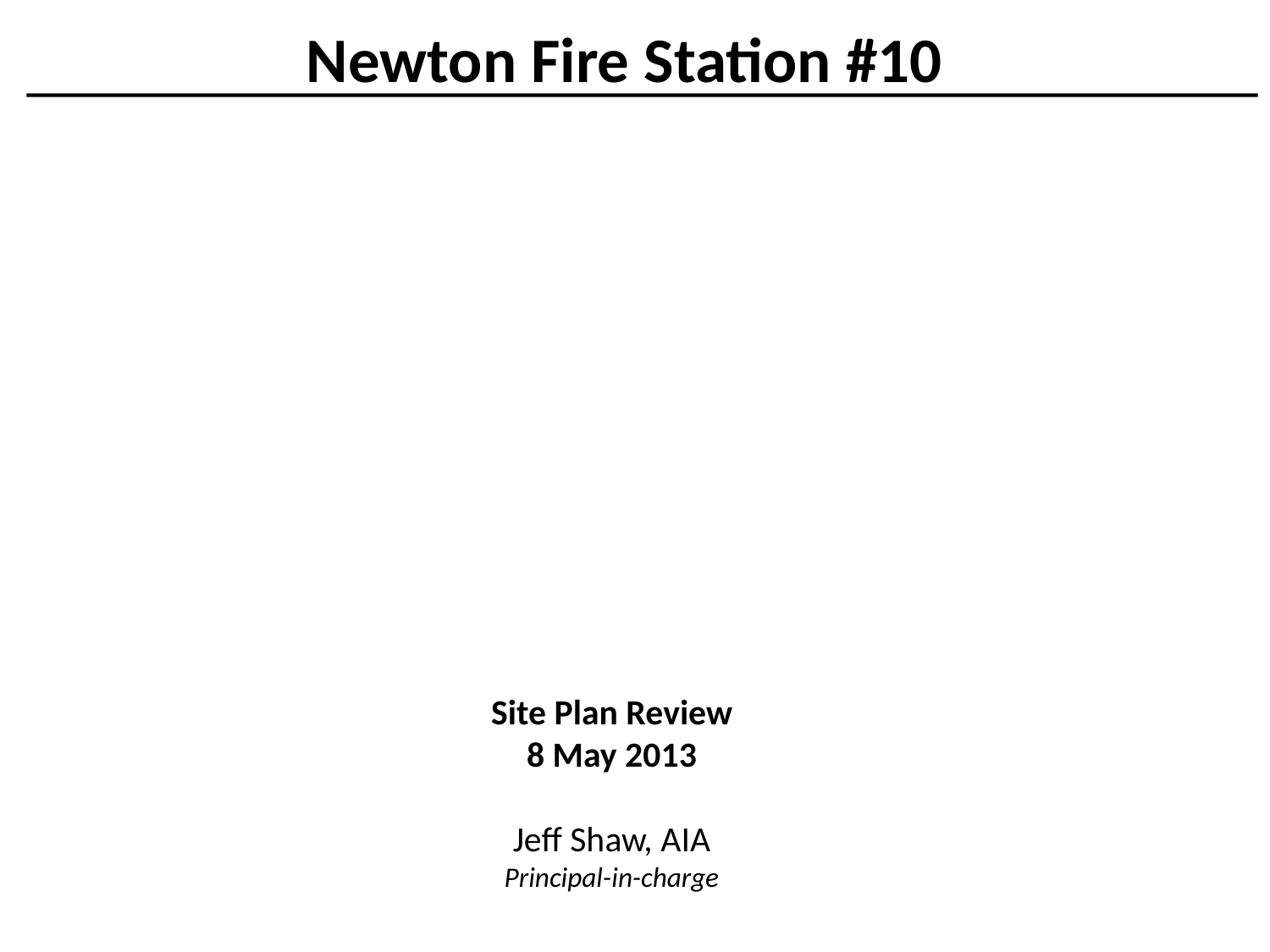

Newton Fire Station #10

Site Plan Review
8 May 2013

Jeff Shaw, AIA
Principal-in-charge